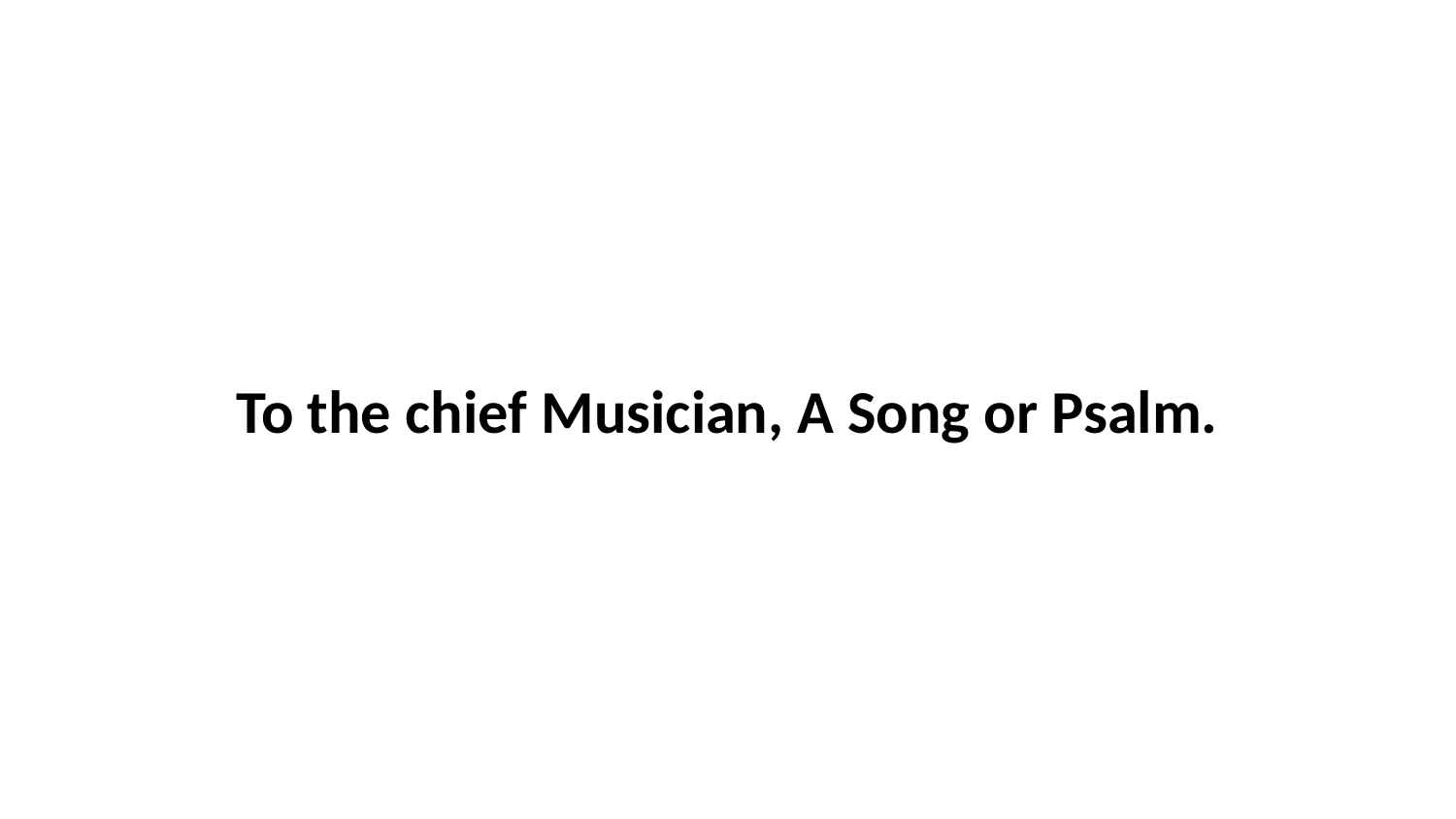

To the chief Musician, A Song or Psalm.